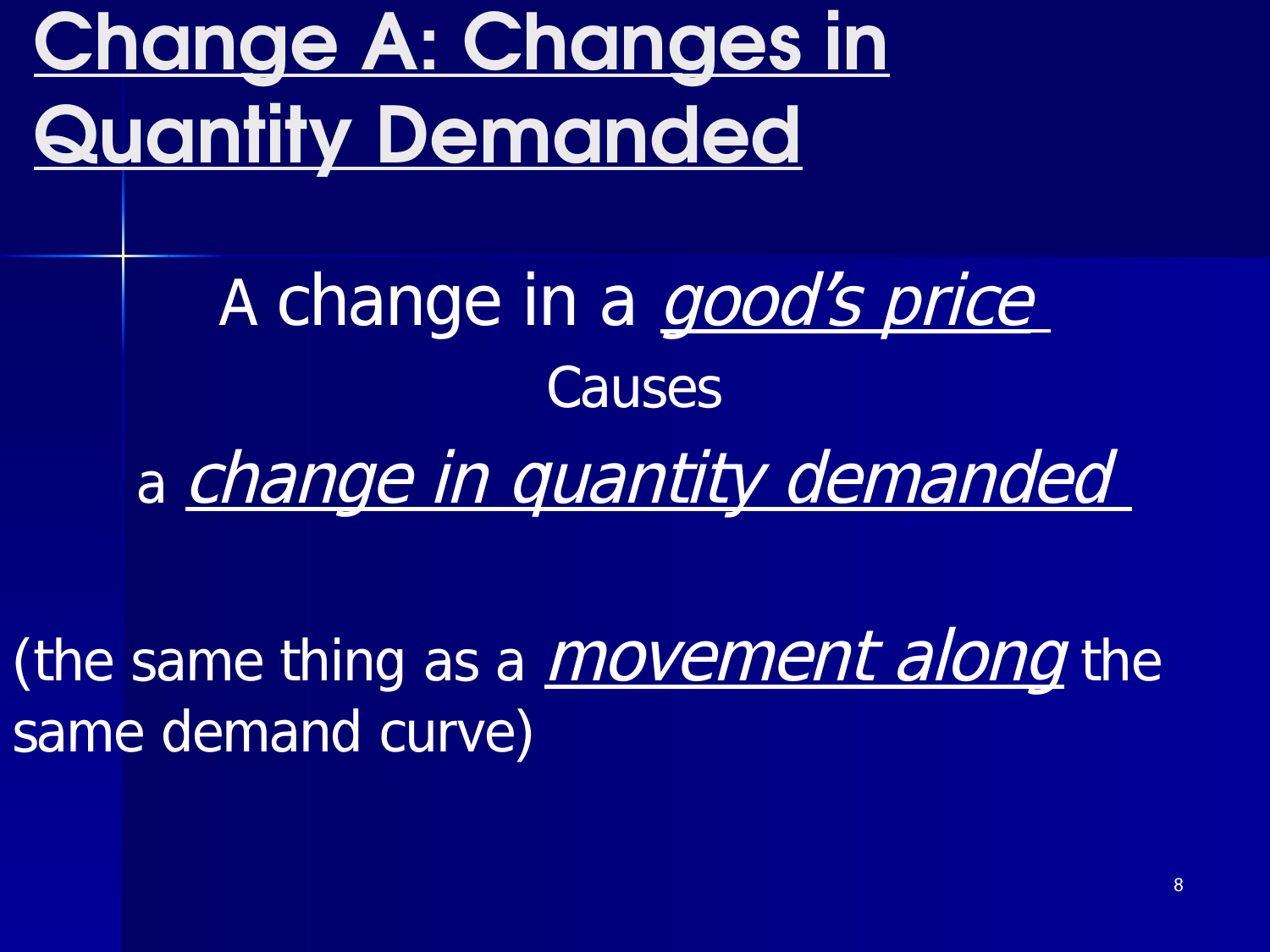

# Change A: Changes in Quantity Demanded

A change in a good’s price
Causes
a change in quantity demanded

(the same thing as a movement along the same demand curve)
8